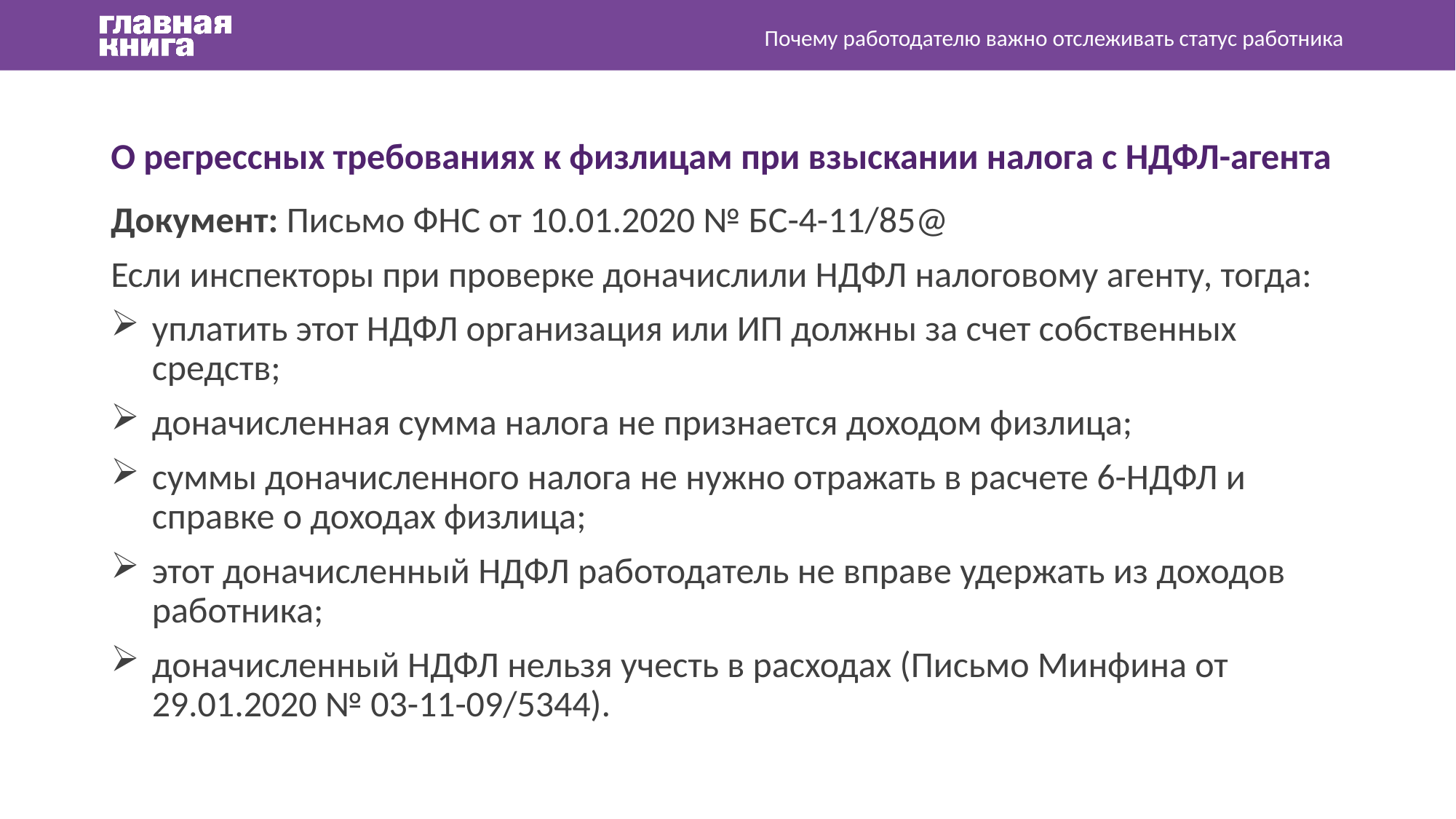

Почему работодателю важно отслеживать статус работника
О регрессных требованиях к физлицам при взыскании налога с НДФЛ-агента
Документ: Письмо ФНС от 10.01.2020 № БС-4-11/85@
Если инспекторы при проверке доначислили НДФЛ налоговому агенту, тогда:
уплатить этот НДФЛ организация или ИП должны за счет собственных средств;
доначисленная сумма налога не признается доходом физлица;
суммы доначисленного налога не нужно отражать в расчете 6-НДФЛ и справке о доходах физлица;
этот доначисленный НДФЛ работодатель не вправе удержать из доходов работника;
доначисленный НДФЛ нельзя учесть в расходах (Письмо Минфина от 29.01.2020 № 03-11-09/5344).